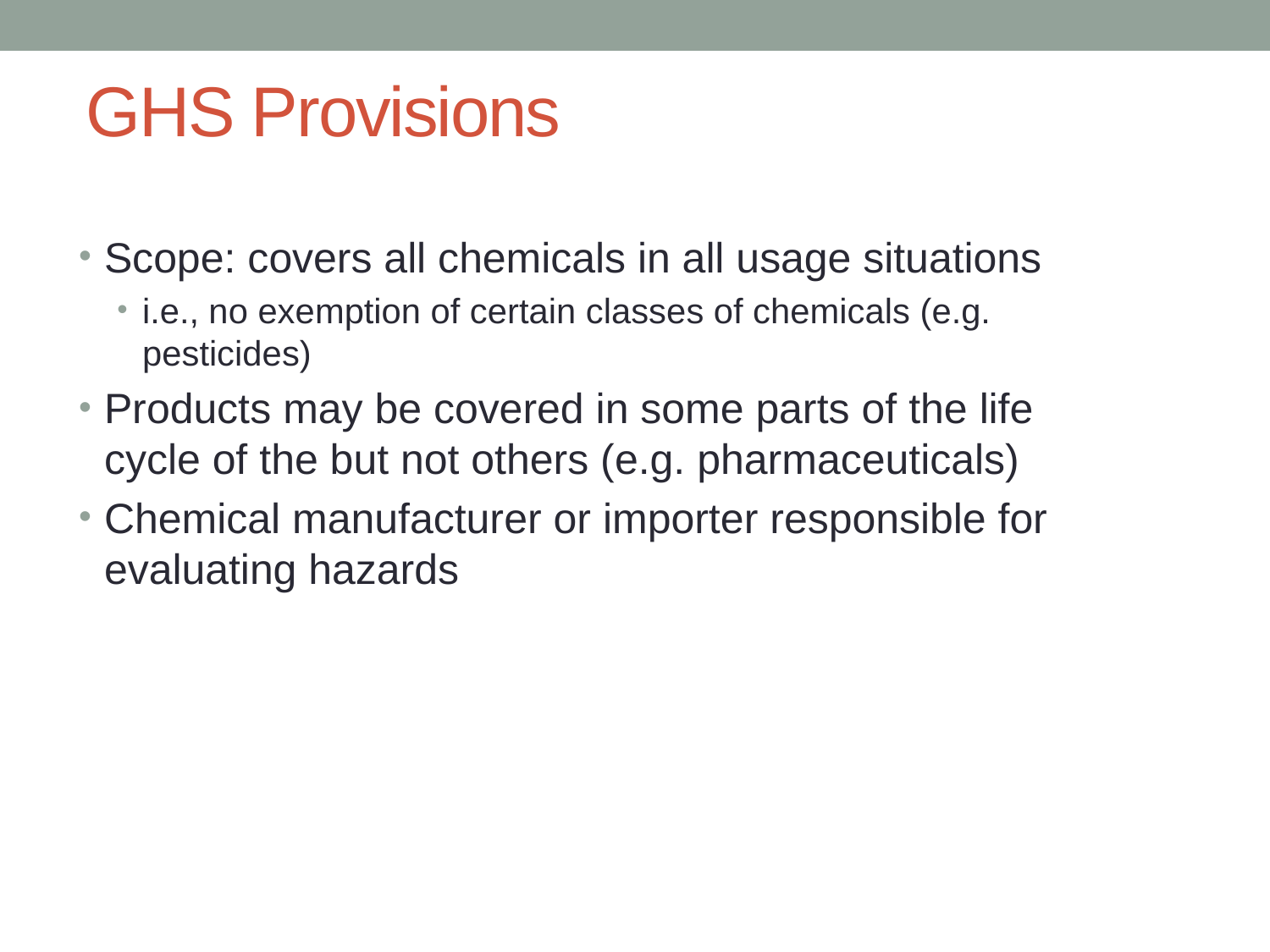

GHS Provisions
Scope: covers all chemicals in all usage situations
i.e., no exemption of certain classes of chemicals (e.g. pesticides)
Products may be covered in some parts of the life cycle of the but not others (e.g. pharmaceuticals)
Chemical manufacturer or importer responsible for evaluating hazards